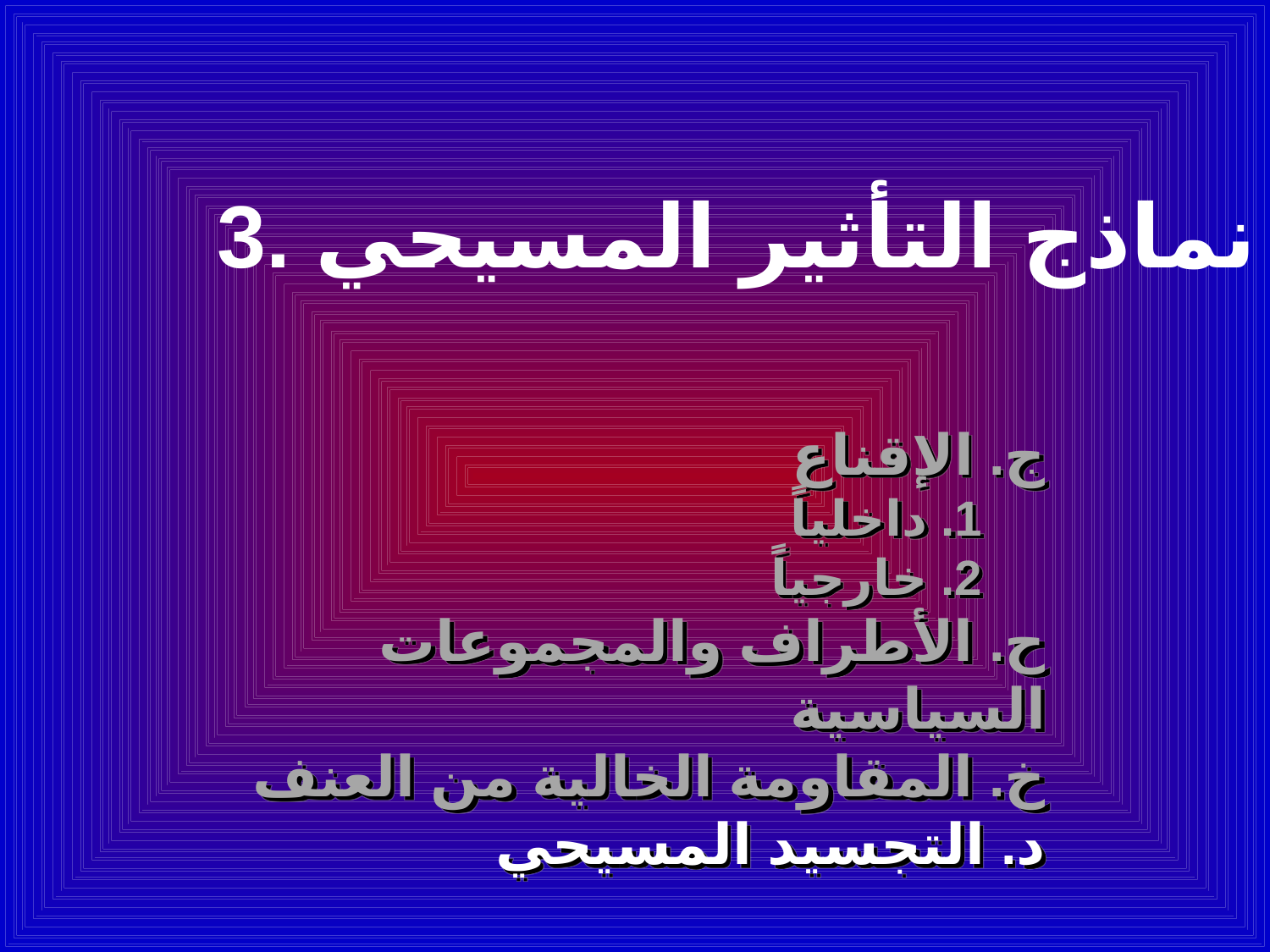

3. نماذج التأثير المسيحي

ج. الإقناع
1. داخلياً
2. خارجياً
ح. الأطراف والمجموعات السياسية
خ. المقاومة الخالية من العنف
د. التجسيد المسيحي